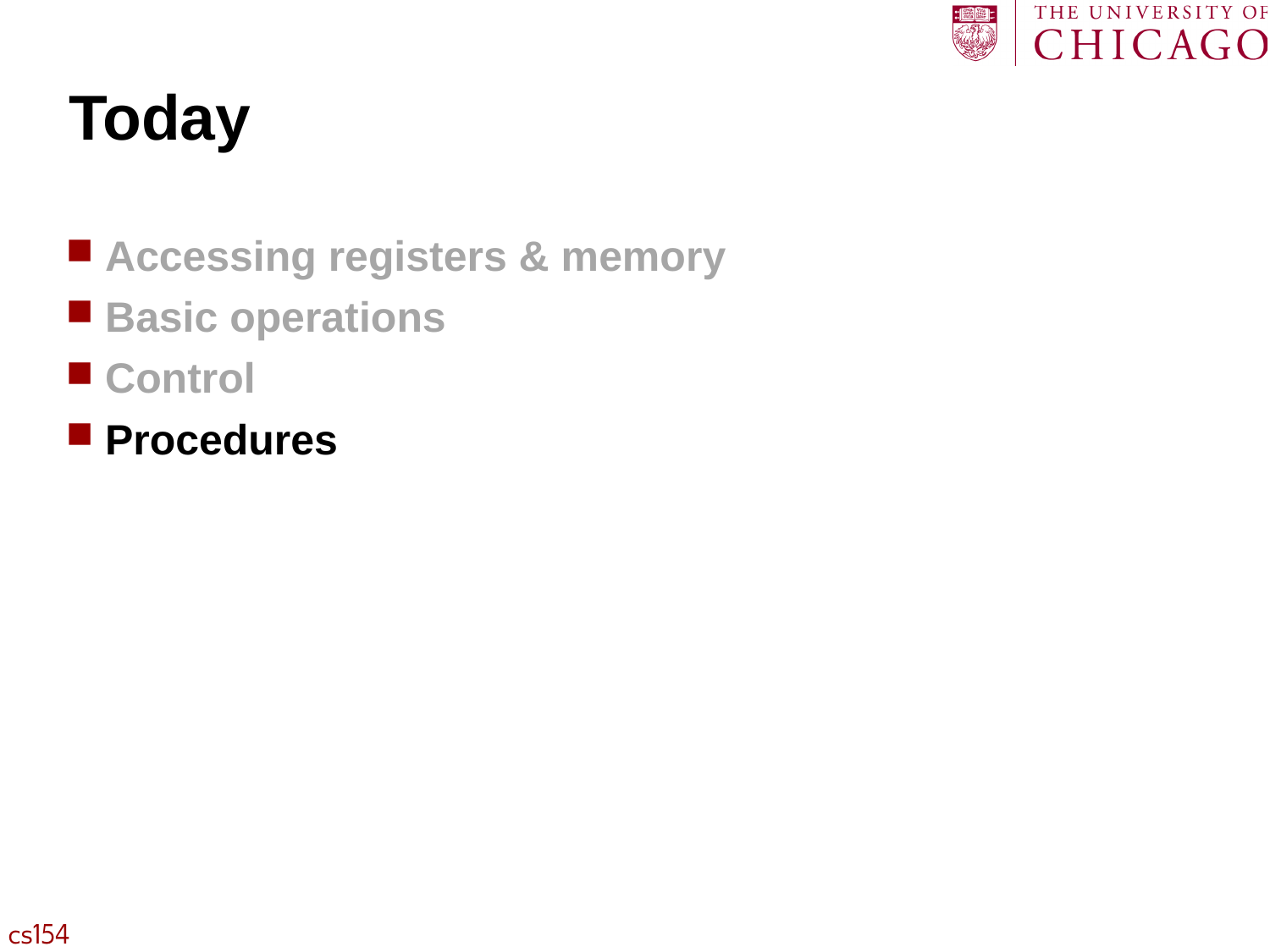

# Today
Accessing registers & memory
Basic operations
Control
Procedures